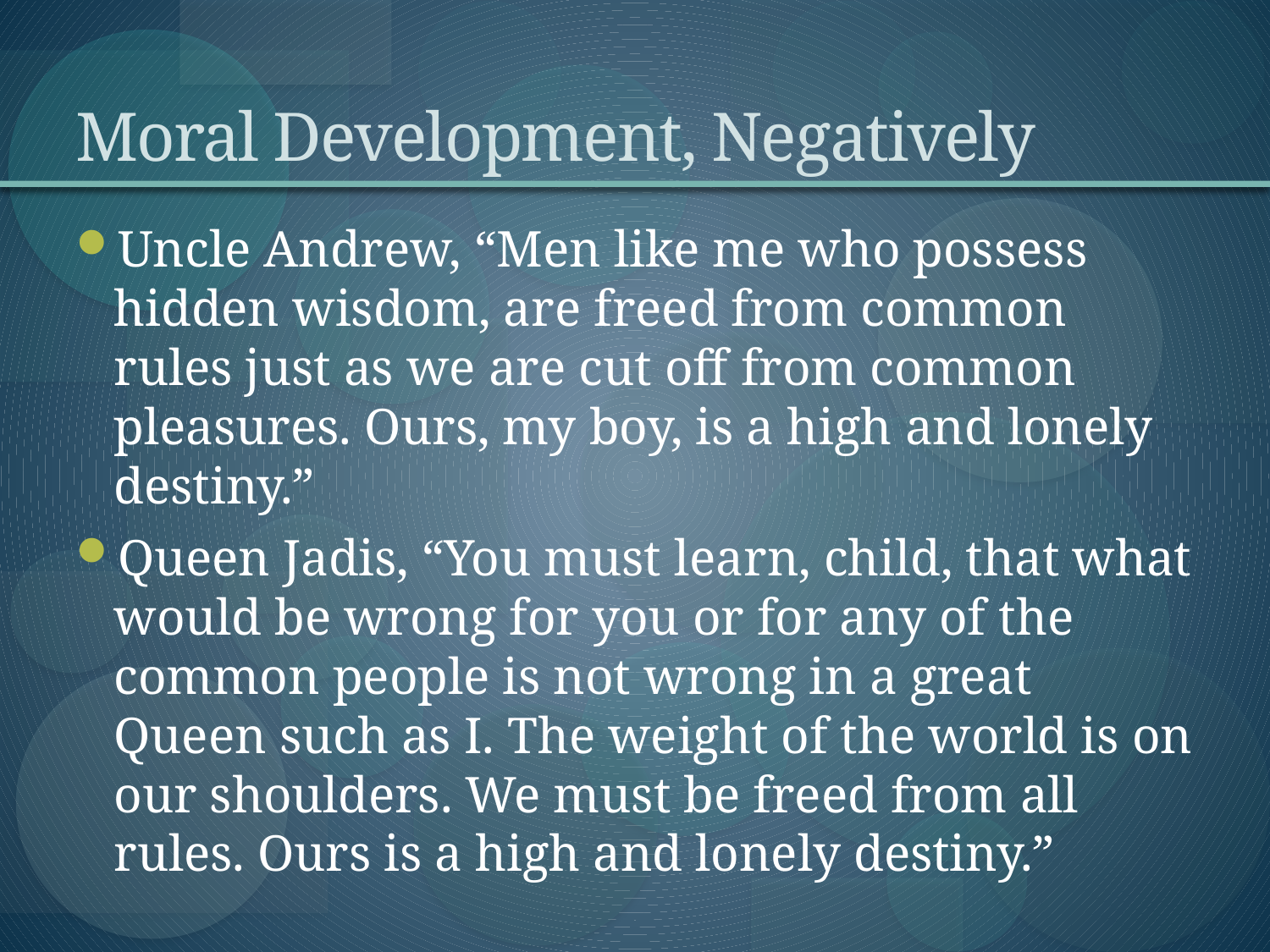

# Moral Development, Negatively
Uncle Andrew, “Men like me who possess hidden wisdom, are freed from common rules just as we are cut off from common pleasures. Ours, my boy, is a high and lonely destiny.”
Queen Jadis, “You must learn, child, that what would be wrong for you or for any of the common people is not wrong in a great Queen such as I. The weight of the world is on our shoulders. We must be freed from all rules. Ours is a high and lonely destiny.”